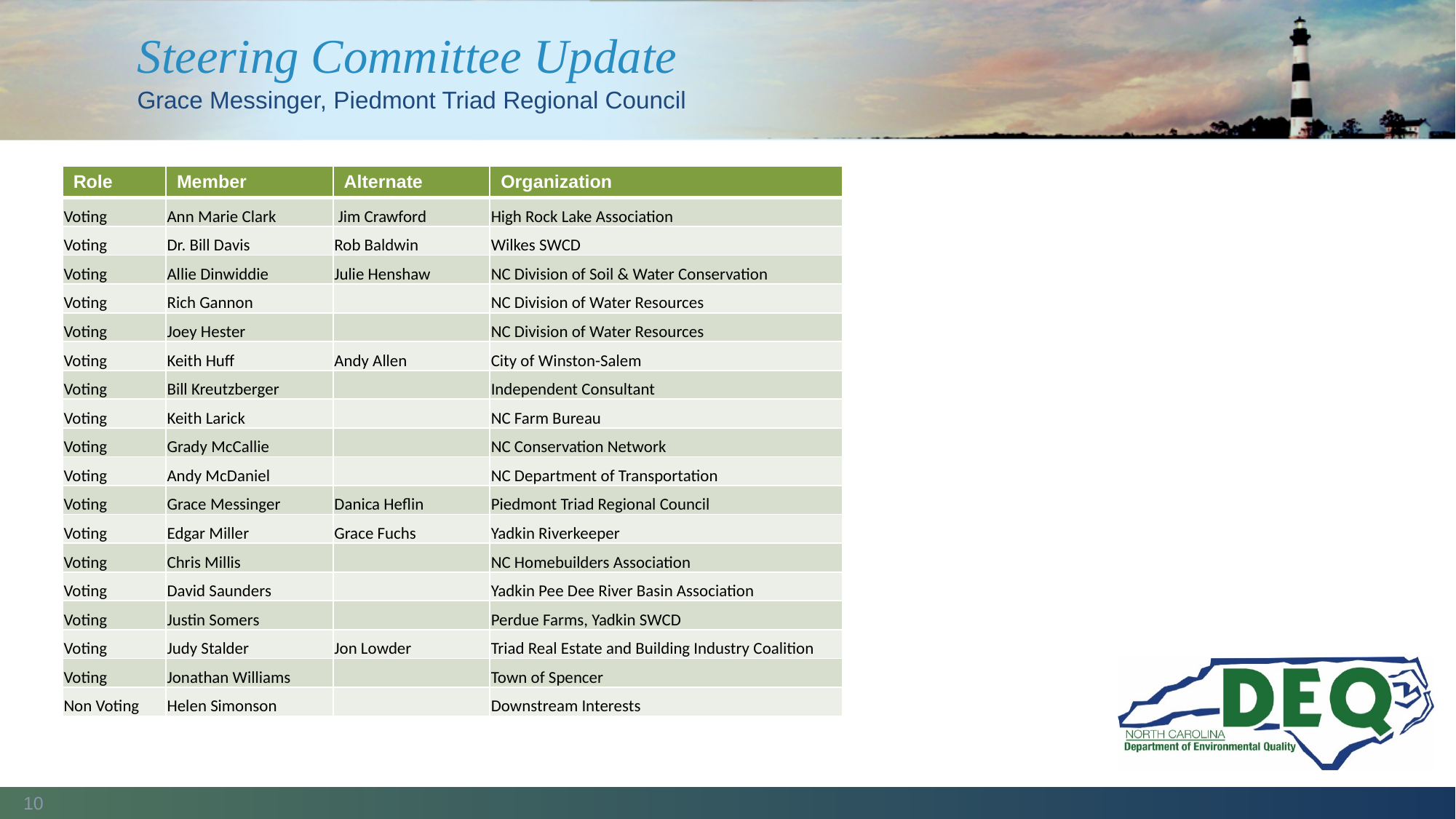

# Steering Committee Update
Grace Messinger, Piedmont Triad Regional Council
| Role | Member | Alternate | Organization |
| --- | --- | --- | --- |
| Voting | Ann Marie Clark | Jim Crawford | High Rock Lake Association |
| Voting | Dr. Bill Davis | Rob Baldwin | Wilkes SWCD |
| Voting | Allie Dinwiddie | Julie Henshaw | NC Division of Soil & Water Conservation |
| Voting | Rich Gannon |  | NC Division of Water Resources |
| Voting | Joey Hester |  | NC Division of Water Resources |
| Voting | Keith Huff | Andy Allen | City of Winston-Salem |
| Voting | Bill Kreutzberger |  | Independent Consultant |
| Voting | Keith Larick |  | NC Farm Bureau |
| Voting | Grady McCallie |  | NC Conservation Network |
| Voting | Andy McDaniel |  | NC Department of Transportation |
| Voting | Grace Messinger | Danica Heflin | Piedmont Triad Regional Council |
| Voting | Edgar Miller | Grace Fuchs | Yadkin Riverkeeper |
| Voting | Chris Millis |  | NC Homebuilders Association |
| Voting | David Saunders |  | Yadkin Pee Dee River Basin Association |
| Voting | Justin Somers |  | Perdue Farms, Yadkin SWCD |
| Voting | Judy Stalder | Jon Lowder | Triad Real Estate and Building Industry Coalition |
| Voting | Jonathan Williams |  | Town of Spencer |
| Non Voting | Helen Simonson |  | Downstream Interests |
10